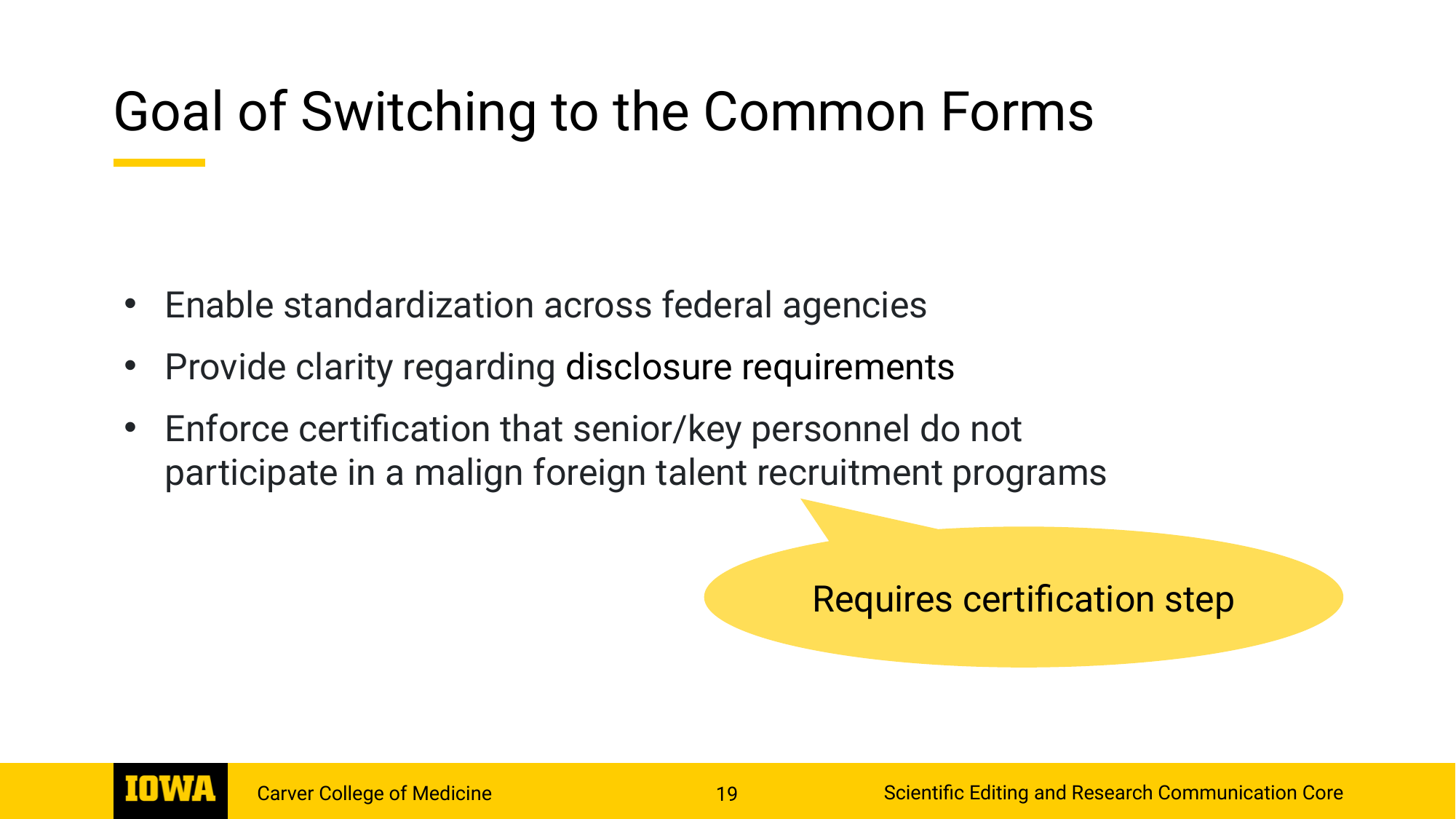

# Goal of Switching to the Common Forms
Enable standardization across federal agencies
Provide clarity regarding disclosure requirements
Enforce certification that senior/key personnel do not participate in a malign foreign talent recruitment programs
Requires certification step
Scientific Editing and Research Communication Core